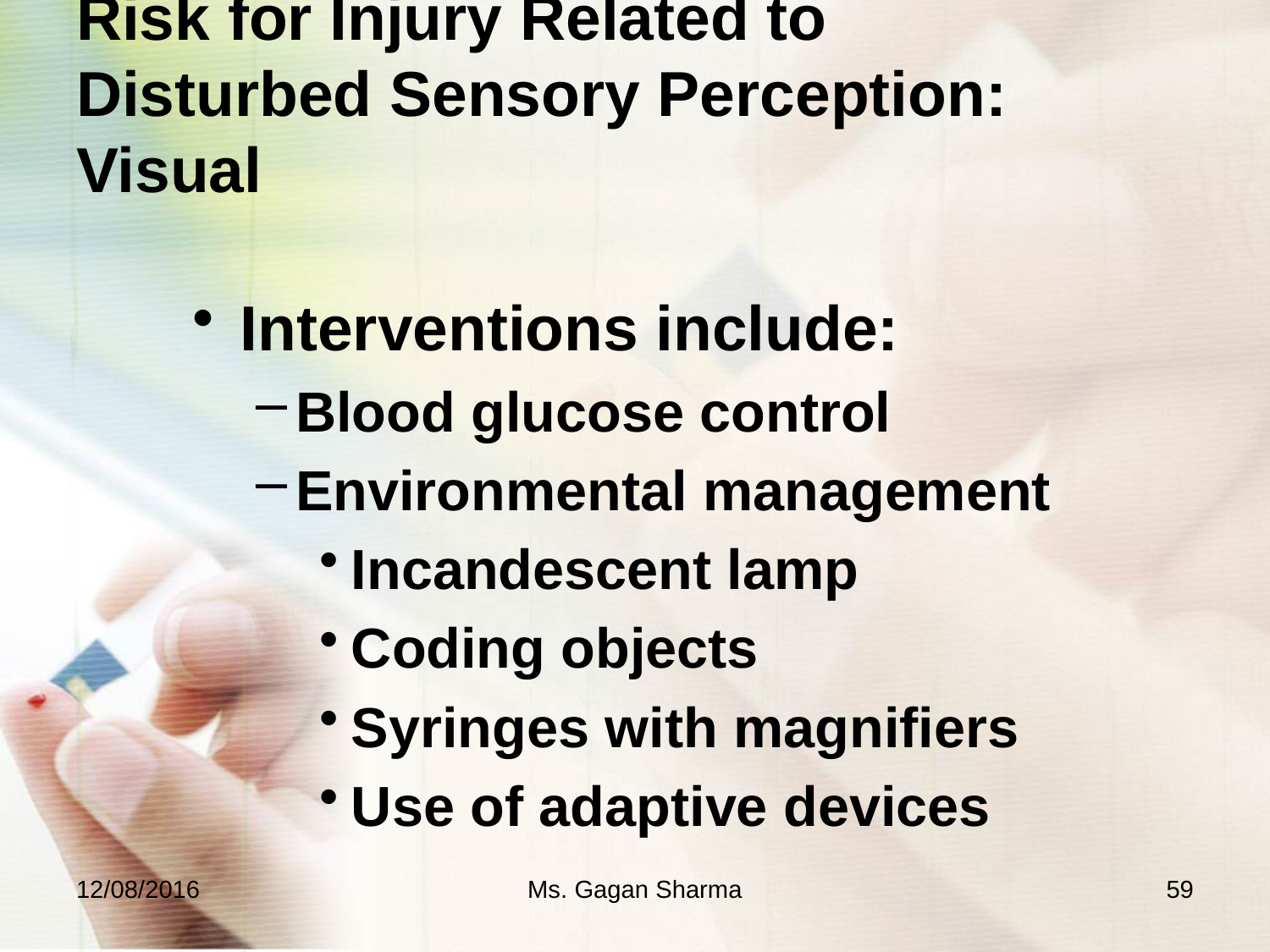

# Risk for Injury Related to Disturbed Sensory Perception: Visual
Interventions include:
Blood glucose control
Environmental management
Incandescent lamp
Coding objects
Syringes with magnifiers
Use of adaptive devices
12/08/2016
Ms. Gagan Sharma
59